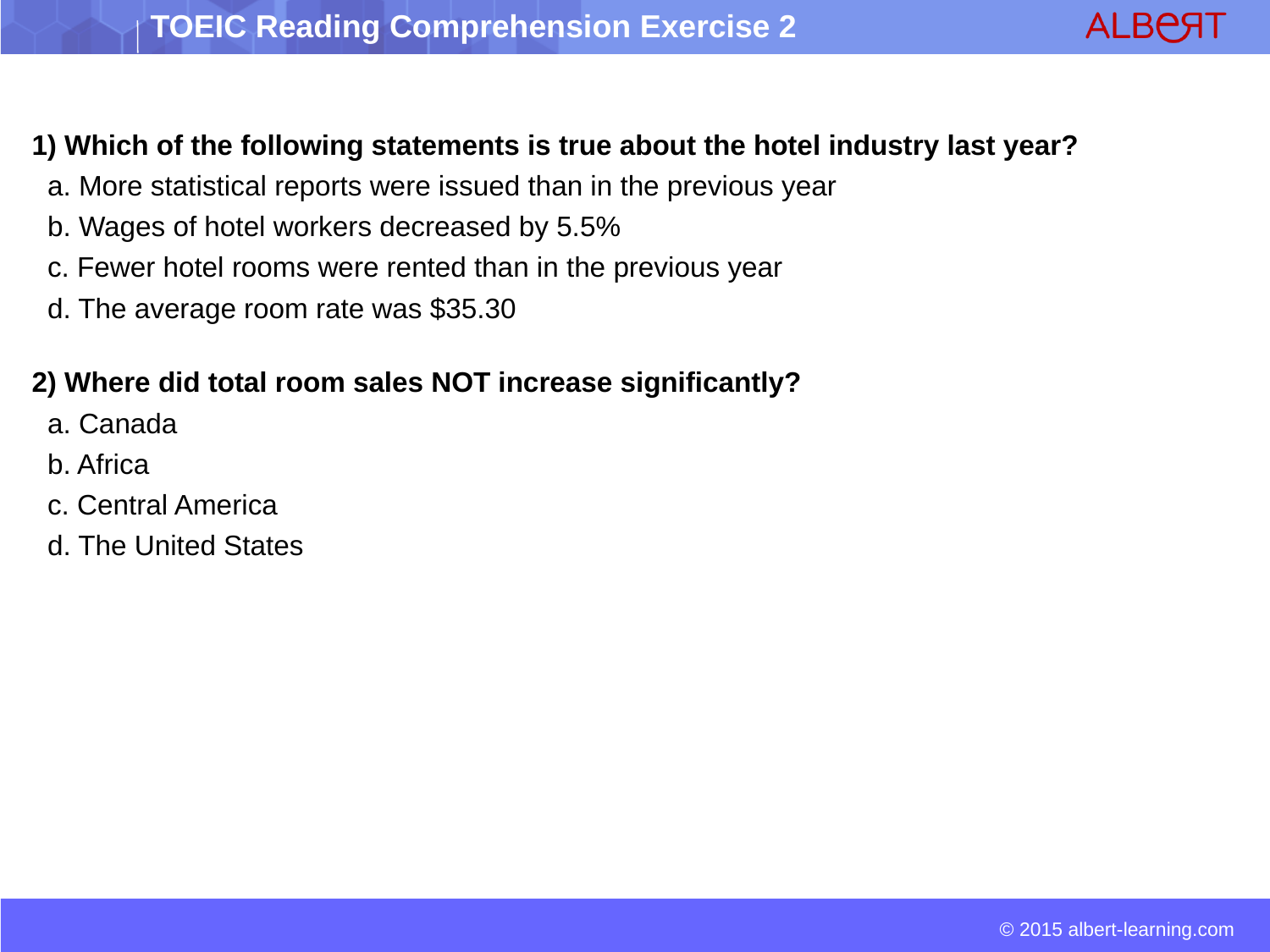

1) Which of the following statements is true about the hotel industry last year?
  a. More statistical reports were issued than in the previous year
  b. Wages of hotel workers decreased by 5.5%
  c. Fewer hotel rooms were rented than in the previous year
  d. The average room rate was $35.30
2) Where did total room sales NOT increase significantly?
  a. Canada
  b. Africa
  c. Central America
  d. The United States